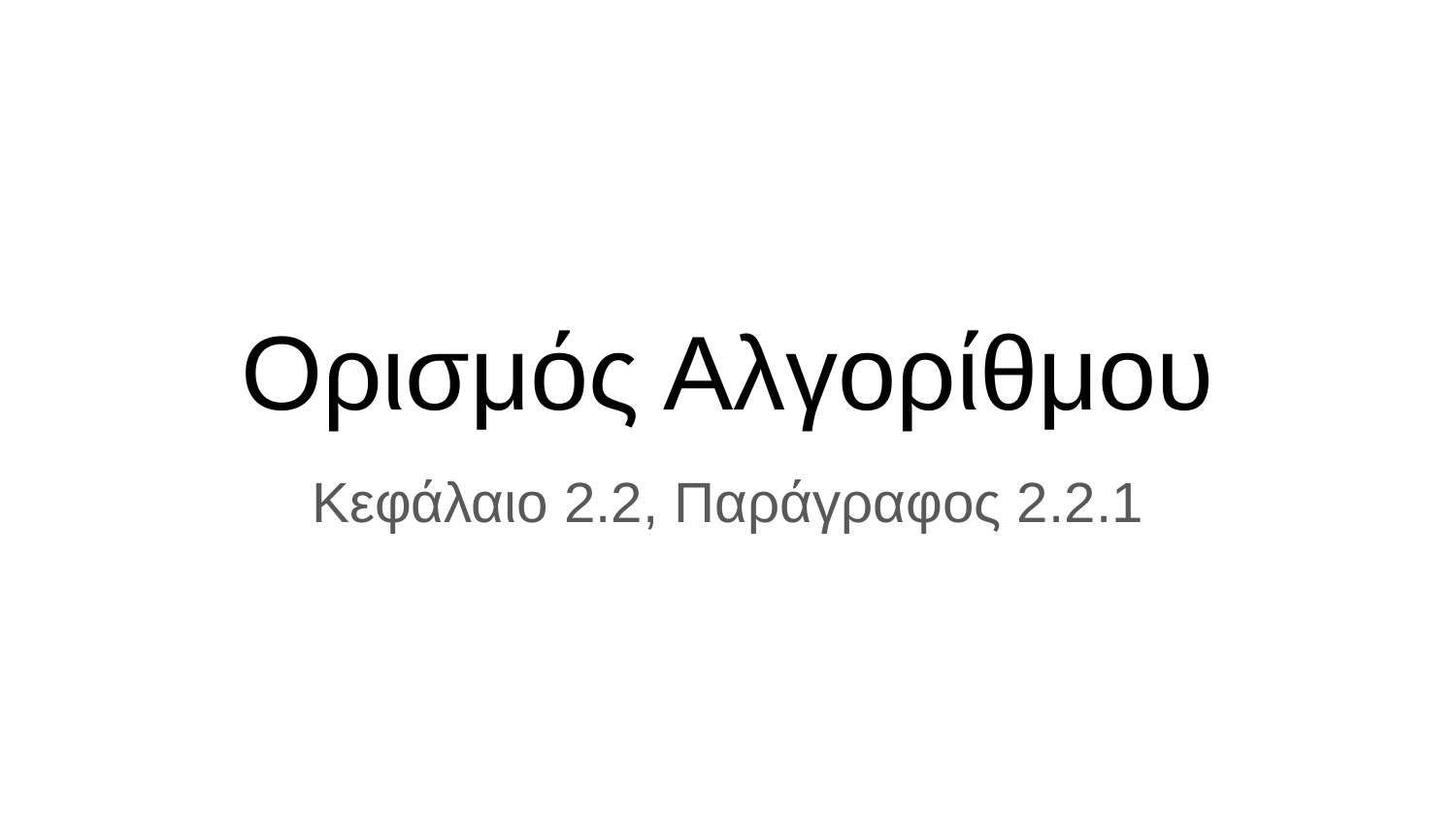

# Ορισμός Αλγορίθμου
Κεφάλαιο 2.2, Παράγραφος 2.2.1